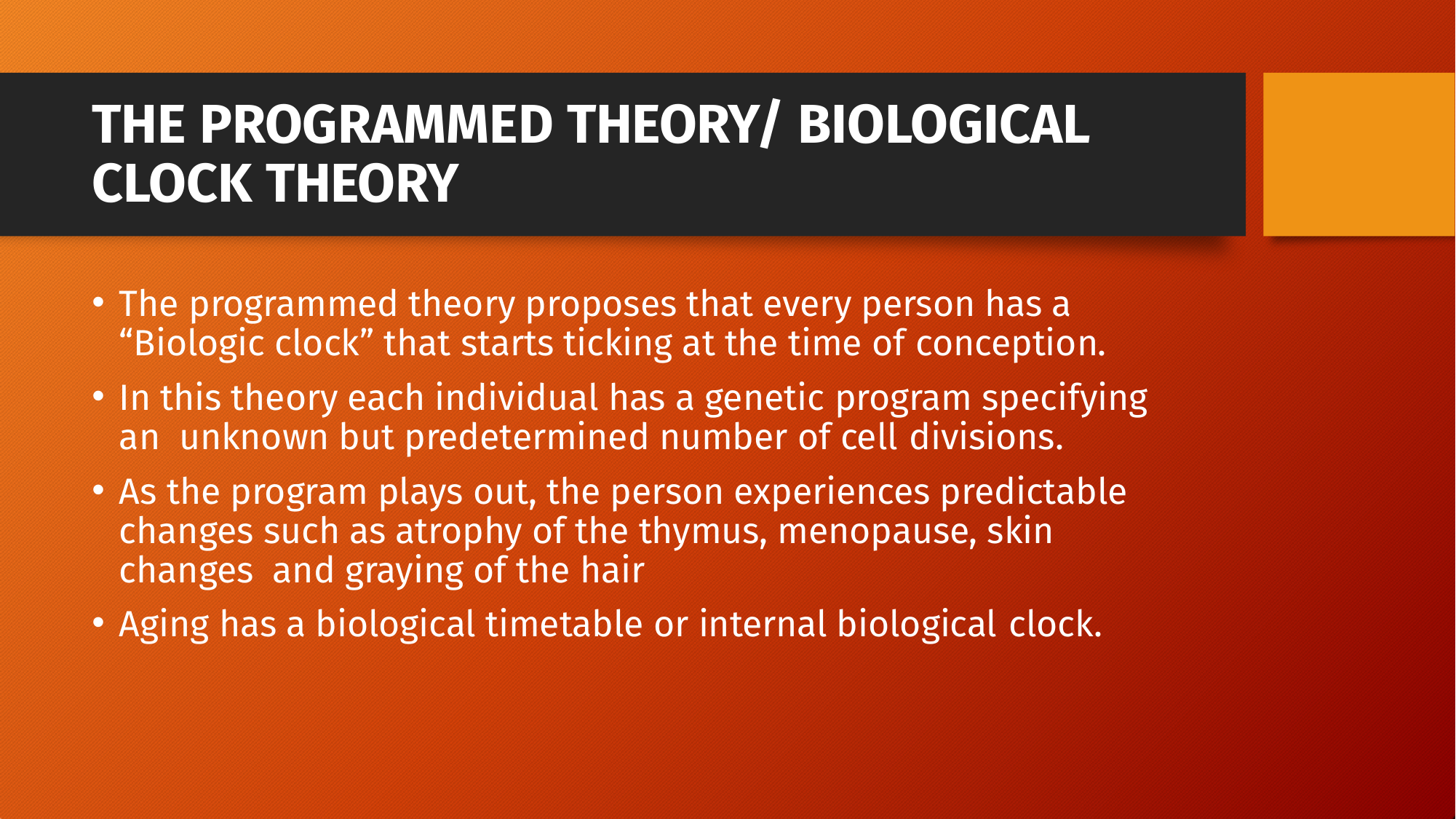

# THE PROGRAMMED THEORY/ BIOLOGICAL  CLOCK THEORY
The programmed theory proposes that every person has a  “Biologic clock” that starts ticking at the time of conception.
In this theory each individual has a genetic program specifying an  unknown but predetermined number of cell divisions.
As the program plays out, the person experiences predictable  changes such as atrophy of the thymus, menopause, skin changes  and graying of the hair
Aging has a biological timetable or internal biological clock.